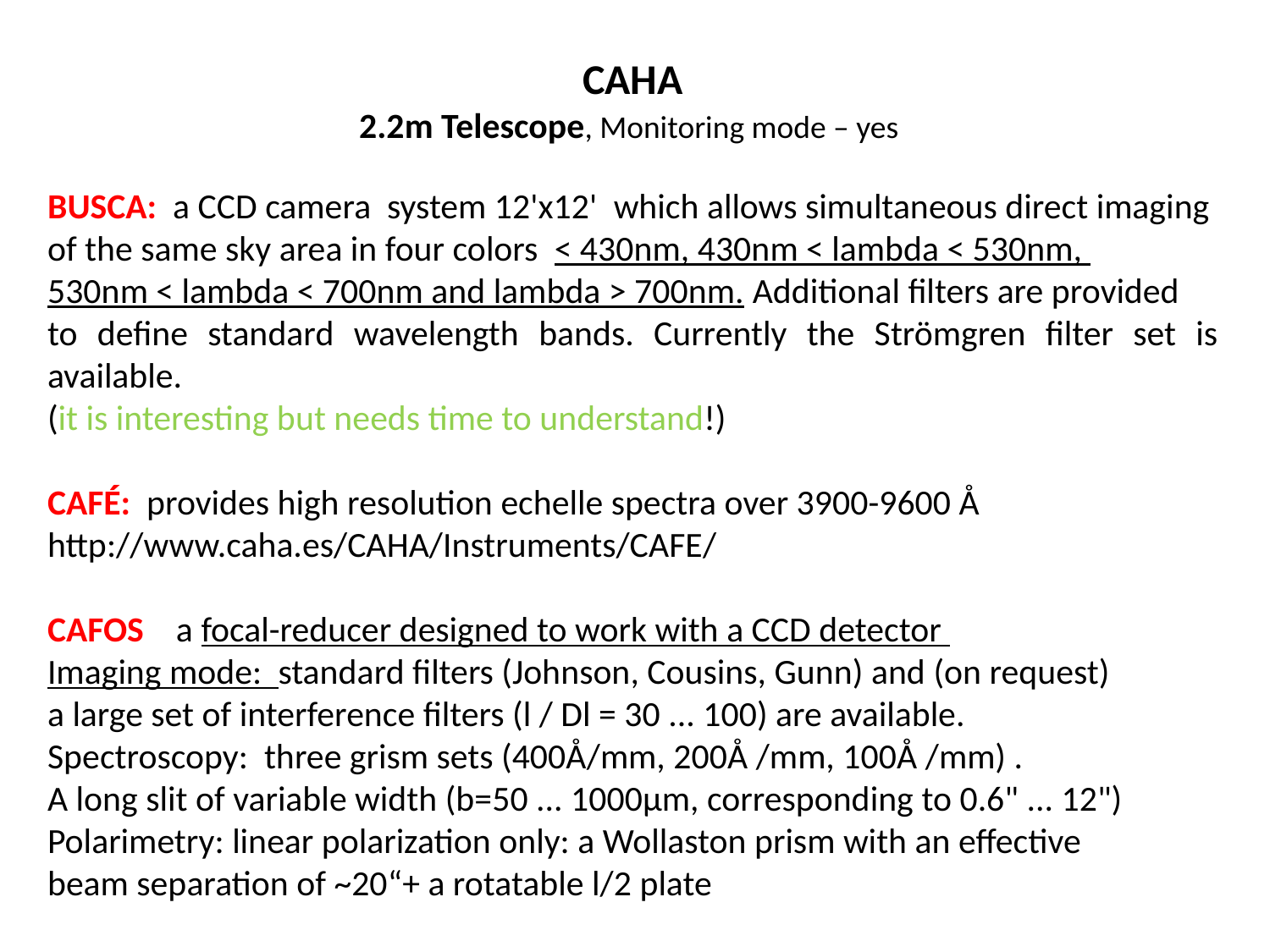

CAHA
2.2m Telescope, Monitoring mode – yes

BUSCA:  a CCD camera  system 12'x12'  which allows simultaneous direct imaging
of the same sky area in four colors  < 430nm, 430nm < lambda < 530nm,
530nm < lambda < 700nm and lambda > 700nm. Additional filters are provided
to define standard wavelength bands. Currently the Strömgren filter set is available.
(it is interesting but needs time to understand!)

CAFÉ:  provides high resolution echelle spectra over 3900-9600 Å
http://www.caha.es/CAHA/Instruments/CAFE/

CAFOS    a focal-reducer designed to work with a CCD detector
Imaging mode:  standard filters (Johnson, Cousins, Gunn) and (on request)
a large set of interference filters (l / Dl = 30 ... 100) are available.
Spectroscopy:  three grism sets (400Å/mm, 200Å /mm, 100Å /mm) .
A long slit of variable width (b=50 ... 1000µm, corresponding to 0.6" ... 12")
Polarimetry: linear polarization only: a Wollaston prism with an effective
beam separation of ~20“+ a rotatable l/2 plate